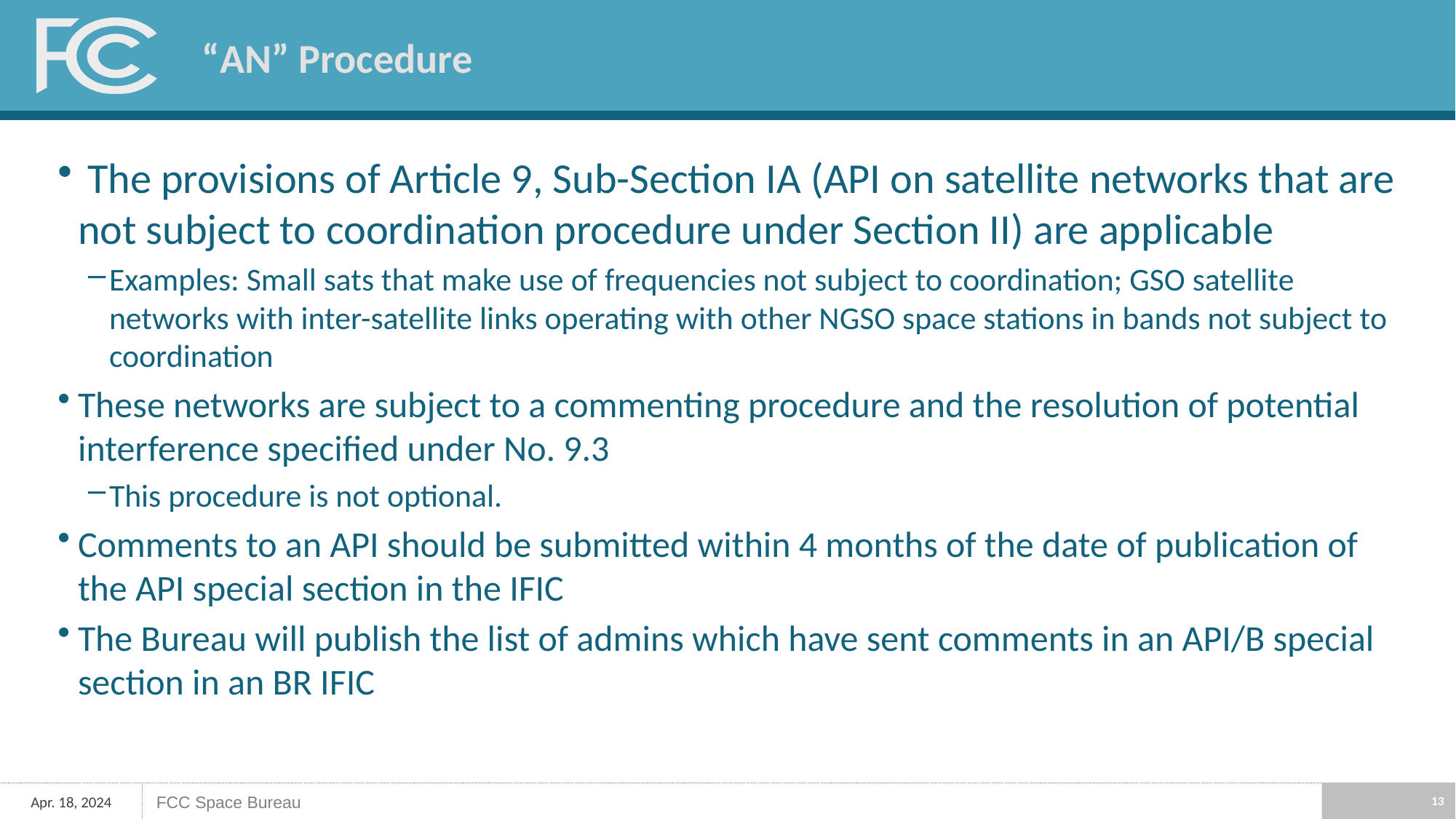

# “AN” Procedure
 The provisions of Article 9, Sub-Section IA (API on satellite networks that are not subject to coordination procedure under Section II) are applicable
Examples: Small sats that make use of frequencies not subject to coordination; GSO satellite networks with inter-satellite links operating with other NGSO space stations in bands not subject to coordination
These networks are subject to a commenting procedure and the resolution of potential interference specified under No. 9.3
This procedure is not optional.
Comments to an API should be submitted within 4 months of the date of publication of the API special section in the IFIC
The Bureau will publish the list of admins which have sent comments in an API/B special section in an BR IFIC
13
Apr. 18, 2024
FCC Space Bureau